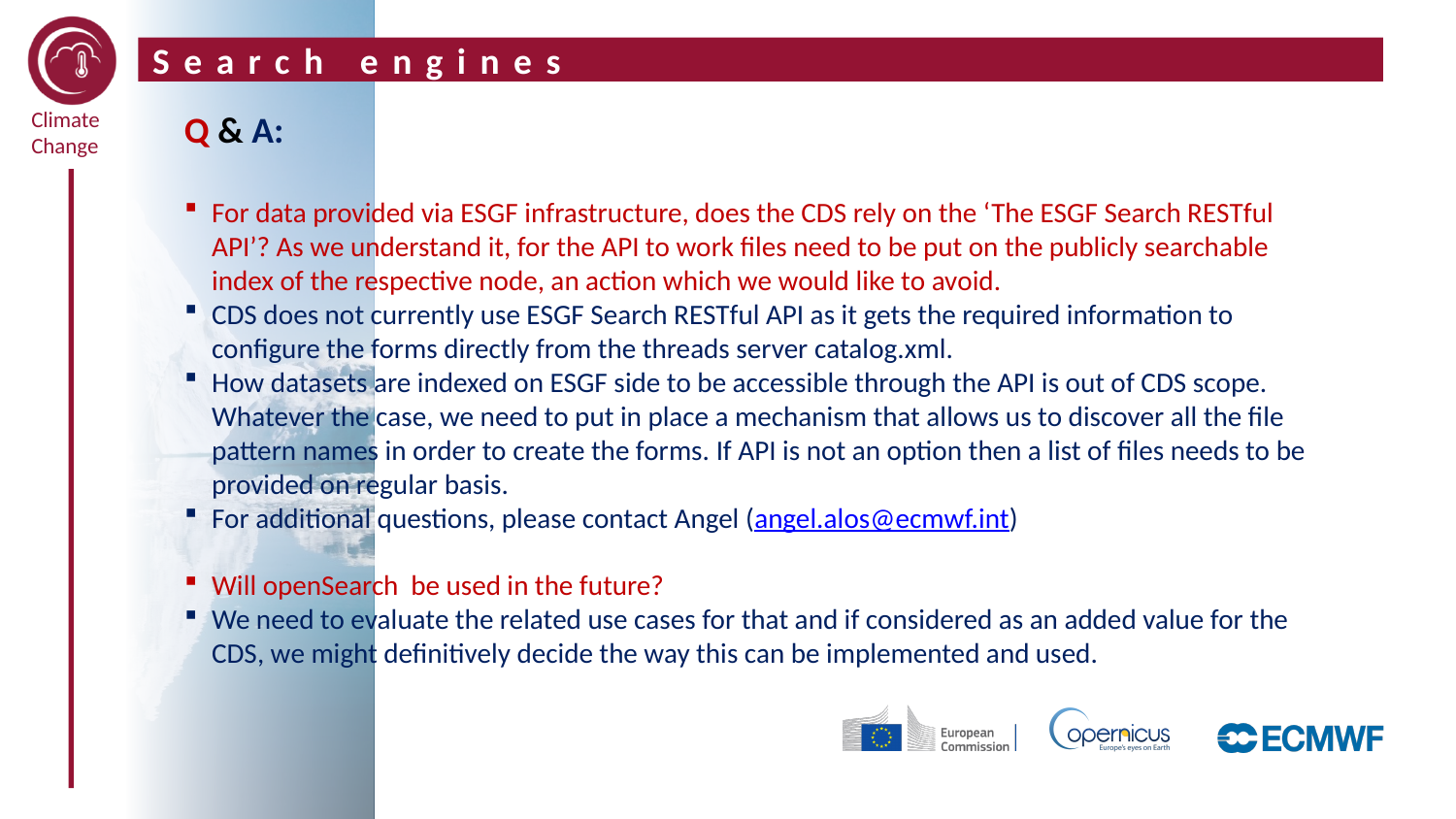

Search engines
Q & A:

For data provided via ESGF infrastructure, does the CDS rely on the ‘The ESGF Search RESTful API’? As we understand it, for the API to work files need to be put on the publicly searchable index of the respective node, an action which we would like to avoid.
CDS does not currently use ESGF Search RESTful API as it gets the required information to configure the forms directly from the threads server catalog.xml.
How datasets are indexed on ESGF side to be accessible through the API is out of CDS scope. Whatever the case, we need to put in place a mechanism that allows us to discover all the file pattern names in order to create the forms. If API is not an option then a list of files needs to be provided on regular basis.
For additional questions, please contact Angel (angel.alos@ecmwf.int)

Will openSearch  be used in the future?
We need to evaluate the related use cases for that and if considered as an added value for the CDS, we might definitively decide the way this can be implemented and used.